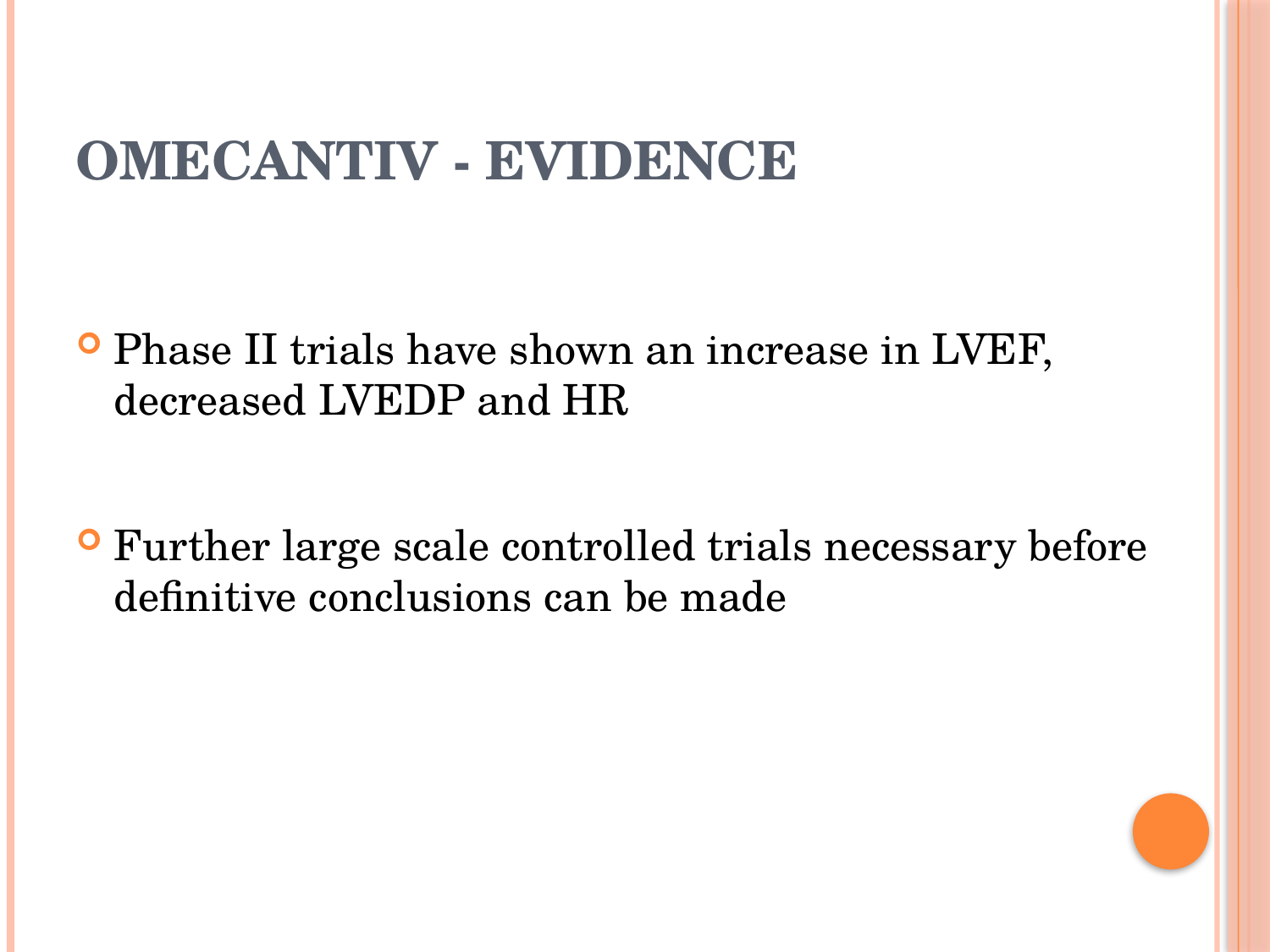

# Omecantiv - Evidence
Phase II trials have shown an increase in LVEF, decreased LVEDP and HR

Further large scale controlled trials necessary before definitive conclusions can be made